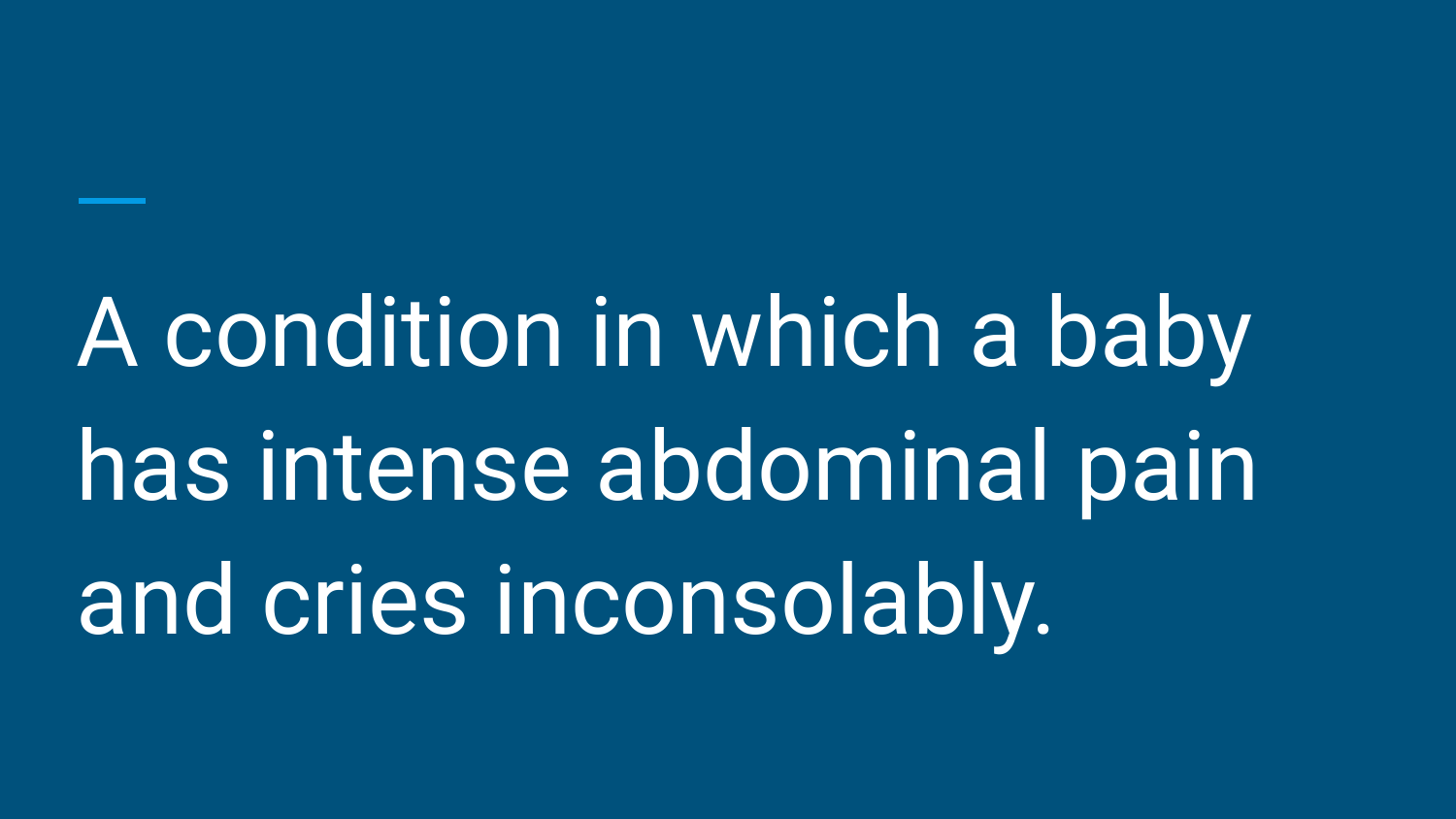

#
A condition in which a baby has intense abdominal pain and cries inconsolably.